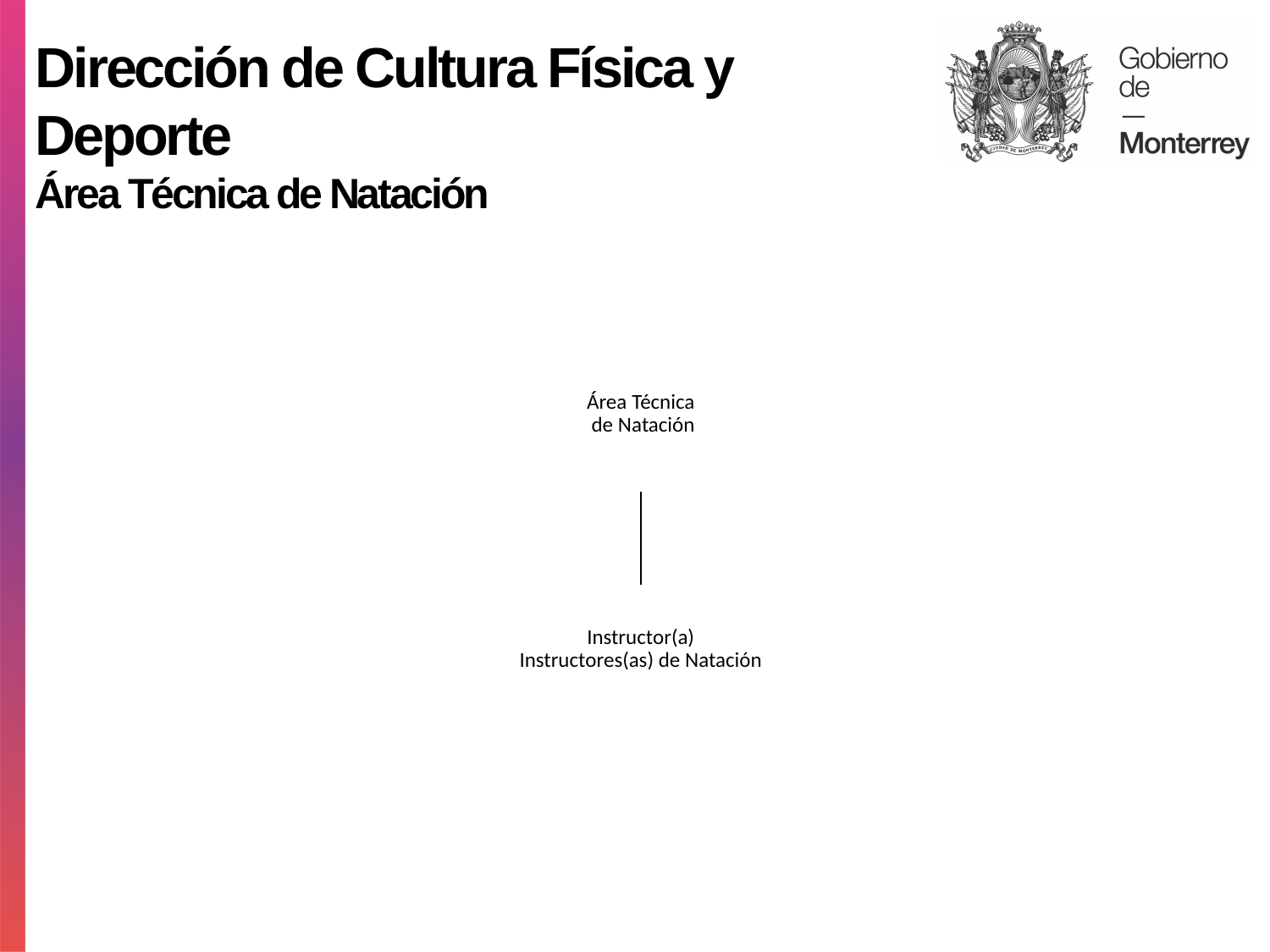

Dirección de Cultura Física y Deporte
Área Técnica de Natación
Área Técnica
 de Natación
Instructor(a)
Instructores(as) de Natación